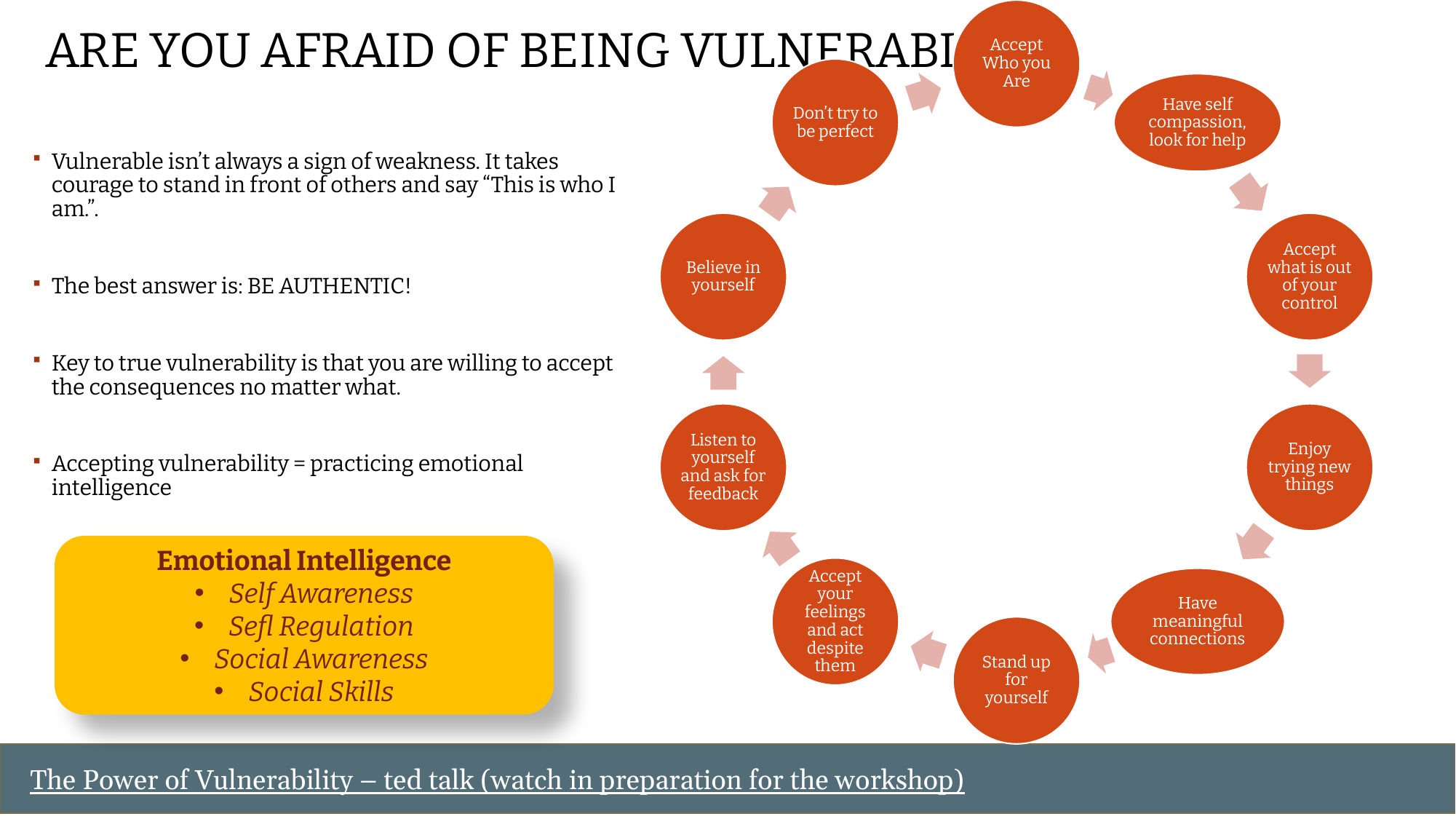

Accept Who you Are

Have self compassion, look for help

Accept what is out of your control

Enjoy trying new things

Have meaningful connections

Stand up for yourself

Accept your feelings and act despite them

Listen to yourself and ask for feedback

Believe in yourself

Don’t try to be perfect

# Are you afraid of being vulnerable?
Vulnerable isn’t always a sign of weakness. It takes courage to stand in front of others and say “This is who I am.”.

The best answer is: BE AUTHENTIC!

Key to true vulnerability is that you are willing to accept the consequences no matter what.

Accepting vulnerability = practicing emotional intelligence

Emotional Intelligence
Self Awareness
Sefl Regulation
Social Awareness
Social Skills

The Power of Vulnerability – ted talk (watch in preparation for the workshop)